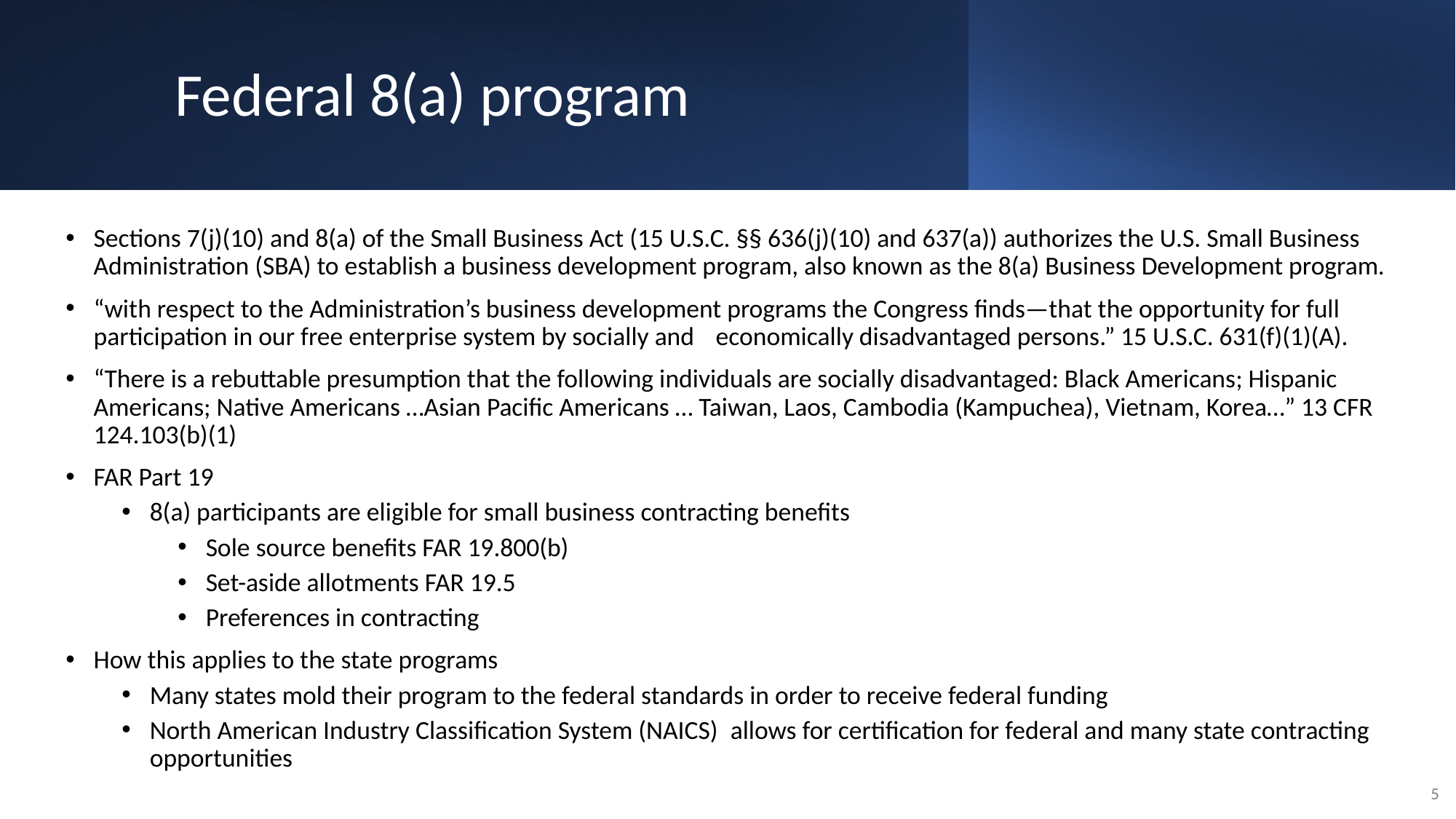

# Federal 8(a) program
Sections 7(j)(10) and 8(a) of the Small Business Act (15 U.S.C. §§ 636(j)(10) and 637(a)) authorizes the U.S. Small Business Administration (SBA) to establish a business development program, also known as the 8(a) Business Development program.
“with respect to the Administration’s business development programs the Congress finds—that the opportunity for full participation in our free enterprise system by socially and 	economically disadvantaged persons.” 15 U.S.C. 631(f)(1)(A).
“There is a rebuttable presumption that the following individuals are socially disadvantaged: Black Americans; Hispanic Americans; Native Americans …Asian Pacific Americans … Taiwan, Laos, Cambodia (Kampuchea), Vietnam, Korea…” 13 CFR 124.103(b)(1)
FAR Part 19
8(a) participants are eligible for small business contracting benefits
Sole source benefits FAR 19.800(b)
Set-aside allotments FAR 19.5
Preferences in contracting
How this applies to the state programs
Many states mold their program to the federal standards in order to receive federal funding
North American Industry Classification System (NAICS)  allows for certification for federal and many state contracting opportunities
5